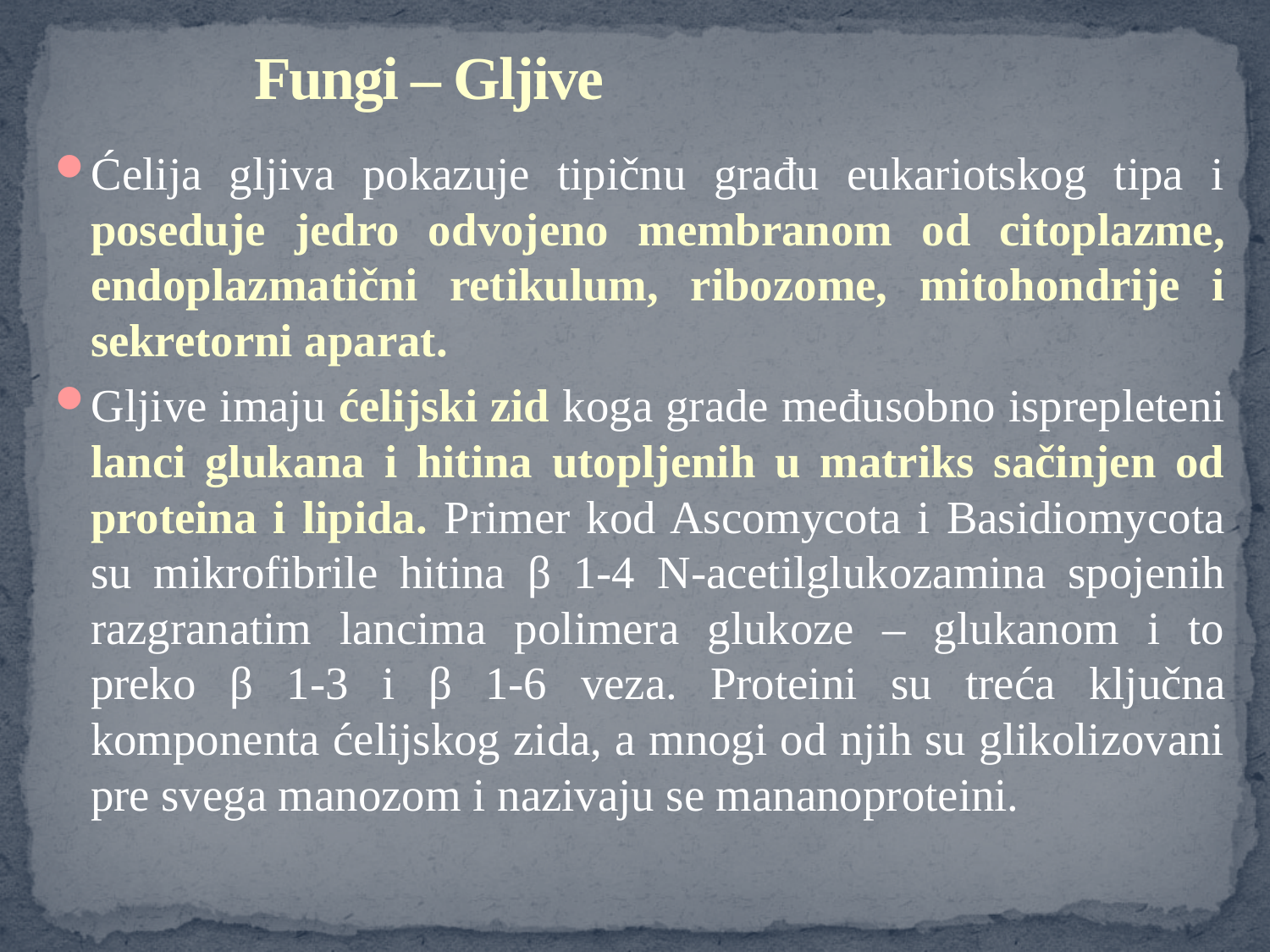

# Fungi – Gljive
Ćelija gljiva pokazuje tipičnu građu eukariotskog tipa i poseduje jedro odvojeno membranom od citoplazme, endoplazmatični retikulum, ribozome, mitohondrije i sekretorni aparat.
Gljive imaju ćelijski zid koga grade međusobno isprepleteni lanci glukana i hitina utopljenih u matriks sačinjen od proteina i lipida. Primer kod Ascomycota i Basidiomycota su mikrofibrile hitina β 1-4 N-acetilglukozamina spojenih razgranatim lancima polimera glukoze – glukanom i to preko β 1-3 i β 1-6 veza. Proteini su treća ključna komponenta ćelijskog zida, a mnogi od njih su glikolizovani pre svega manozom i nazivaju se mananoproteini.